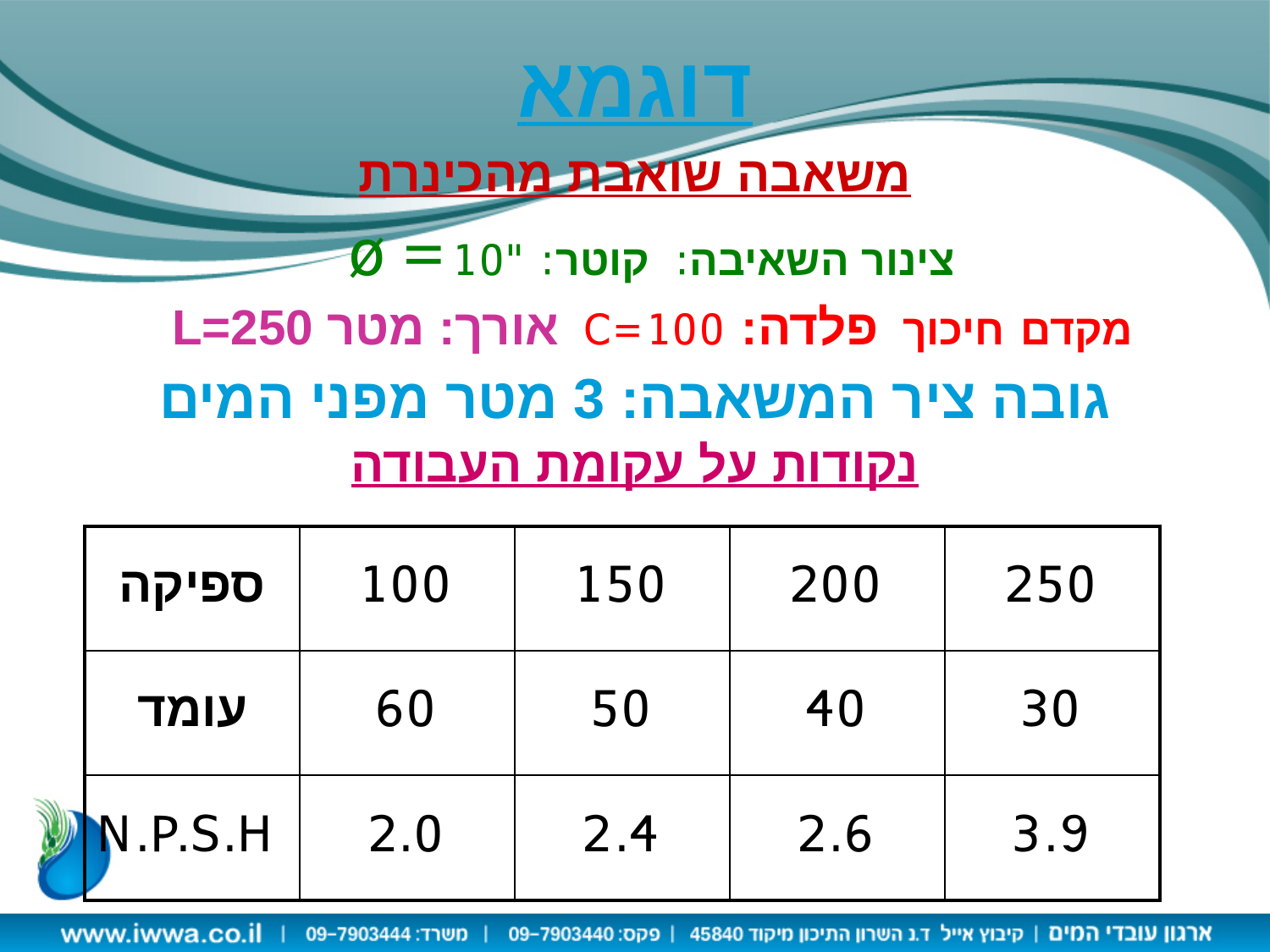

דוגמא
משאבה שואבת מהכינרת
צינור השאיבה:  קוטר: "10= ø
מקדם חיכוך  פלדה: C=100  אורך: מטר L=250
גובה ציר המשאבה: 3 מטר מפני המים
נקודות על עקומת העבודה
| ספיקה | 100 | 150 | 200 | 250 |
| --- | --- | --- | --- | --- |
| עומד | 60 | 50 | 40 | 30 |
| N.P.S.H | 2.0 | 2.4 | 2.6 | 3.9 |